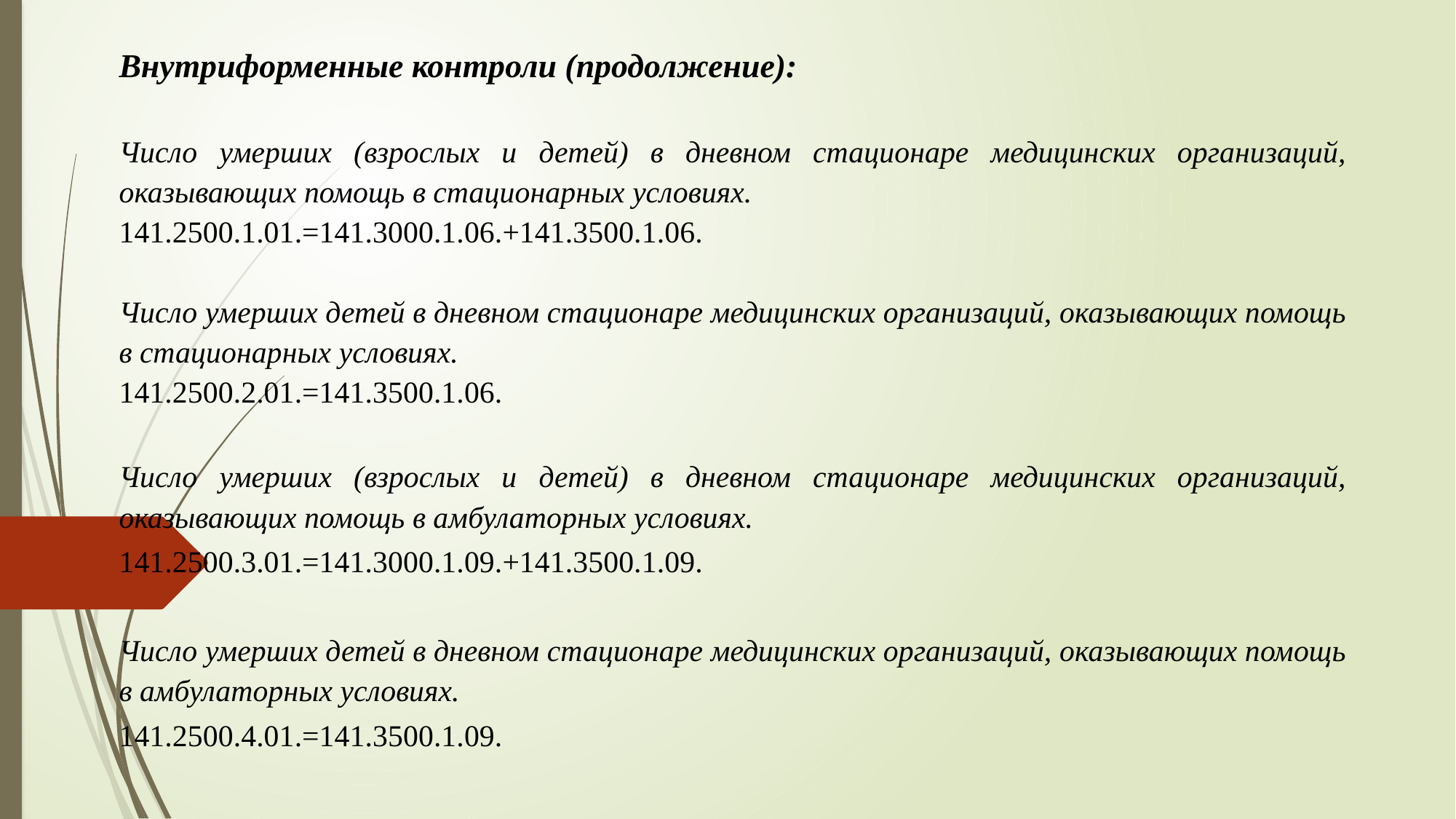

Внутриформенные контроли (продолжение):

Число умерших (взрослых и детей) в дневном стационаре медицинских организаций, оказывающих помощь в стационарных условиях.
141.2500.1.01.=141.3000.1.06.+141.3500.1.06.

Число умерших детей в дневном стационаре медицинских организаций, оказывающих помощь в стационарных условиях.
141.2500.2.01.=141.3500.1.06.

Число умерших (взрослых и детей) в дневном стационаре медицинских организаций, оказывающих помощь в амбулаторных условиях.
141.2500.3.01.=141.3000.1.09.+141.3500.1.09.

Число умерших детей в дневном стационаре медицинских организаций, оказывающих помощь в амбулаторных условиях.
141.2500.4.01.=141.3500.1.09.